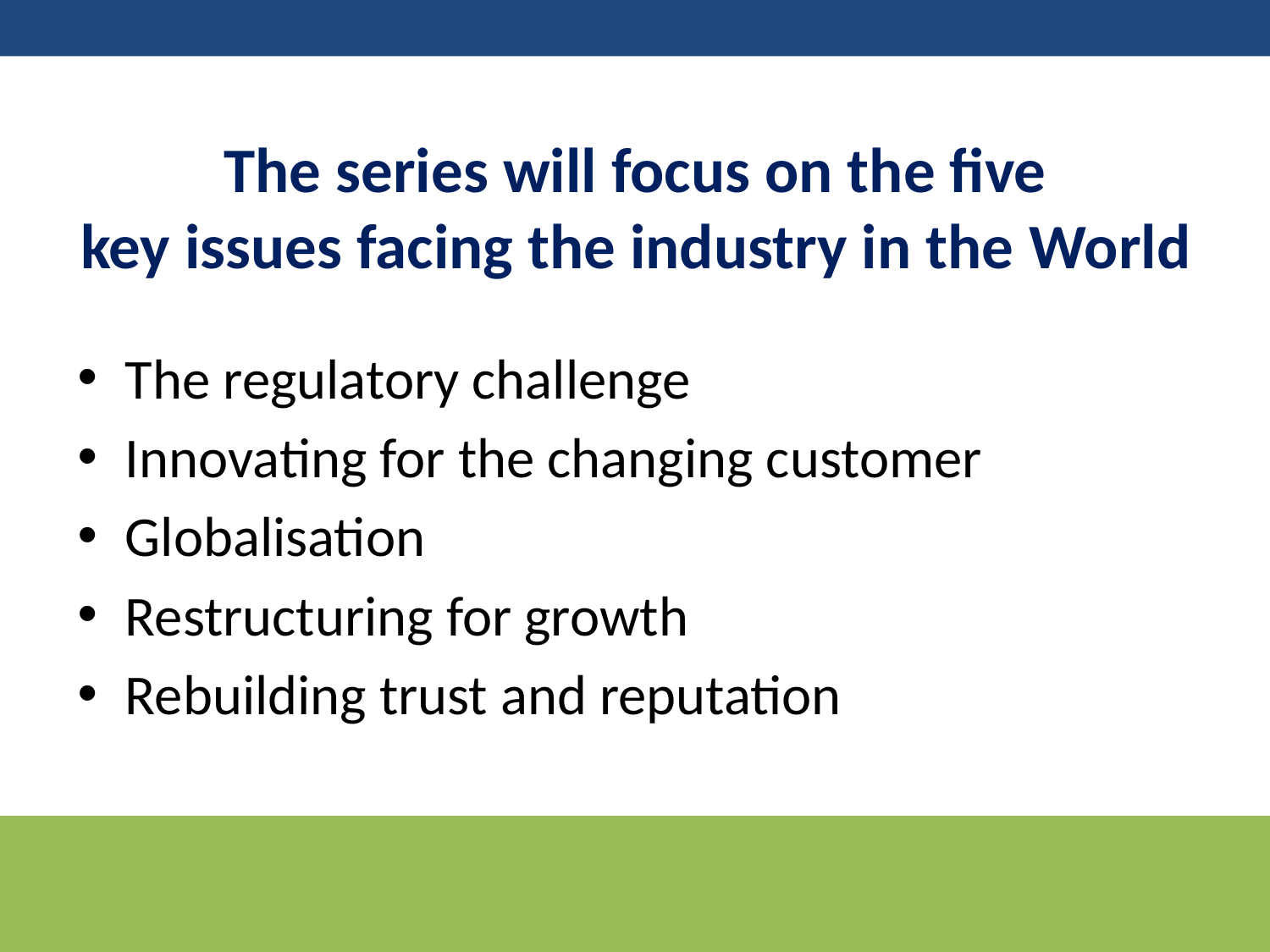

# The series will focus on the five key issues facing the industry in the World
The regulatory challenge
Innovating for the changing customer
Globalisation
Restructuring for growth
Rebuilding trust and reputation

3